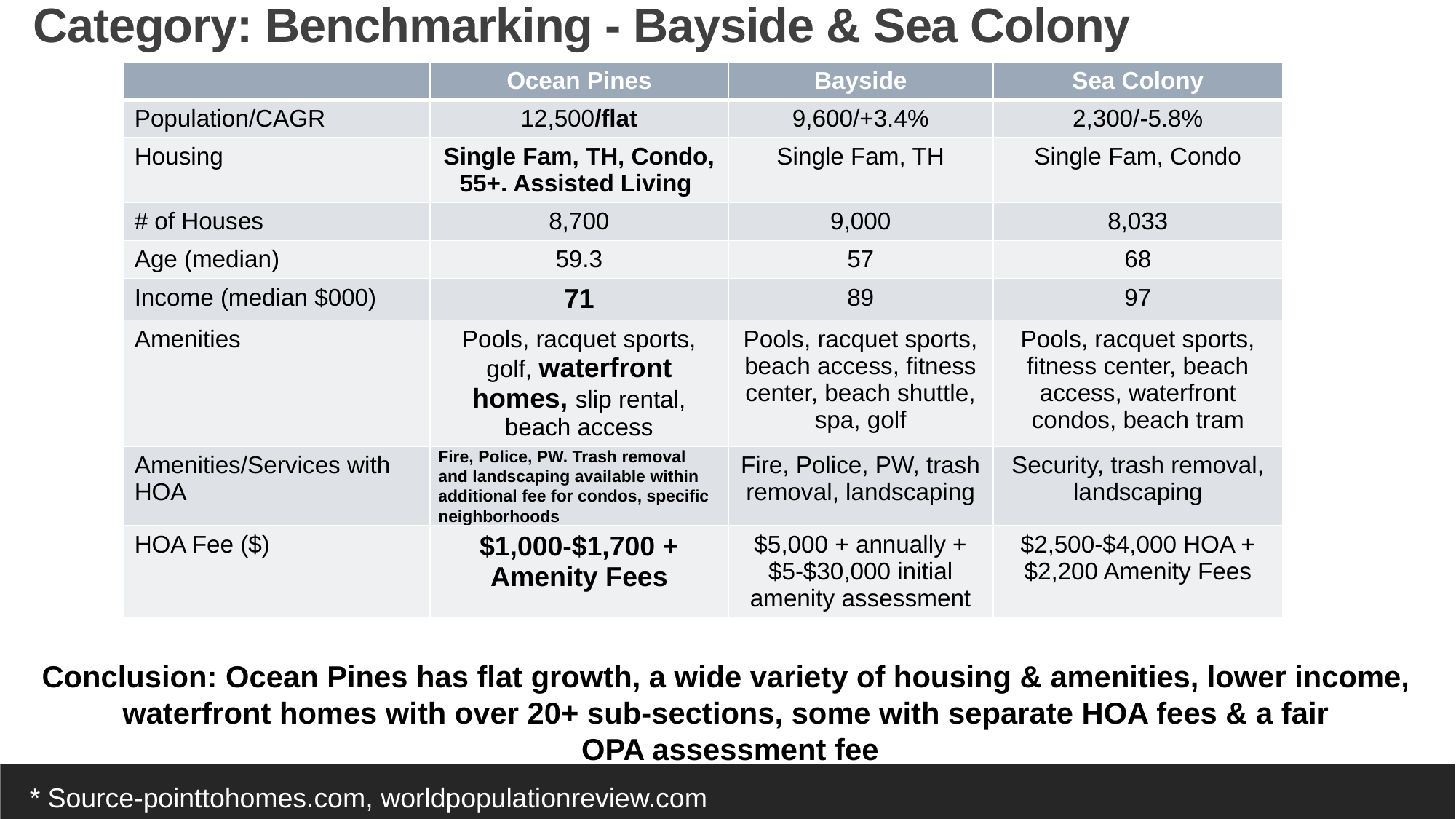

Category: Benchmarking - Bayside & Sea Colony
|  | Ocean Pines | Bayside | Sea Colony |
| --- | --- | --- | --- |
| Population/CAGR | 12,500/flat | 9,600/+3.4% | 2,300/-5.8% |
| Housing | Single Fam, TH, Condo, 55+. Assisted Living | Single Fam, TH | Single Fam, Condo |
| # of Houses | 8,700 | 9,000 | 8,033 |
| Age (median) | 59.3 | 57 | 68 |
| Income (median $000) | 71 | 89 | 97 |
| Amenities | Pools, racquet sports, golf, waterfront homes, slip rental, beach access | Pools, racquet sports, beach access, fitness center, beach shuttle, spa, golf | Pools, racquet sports, fitness center, beach access, waterfront condos, beach tram |
| Amenities/Services with HOA | Fire, Police, PW. Trash removal and landscaping available within additional fee for condos, specific neighborhoods | Fire, Police, PW, trash removal, landscaping | Security, trash removal, landscaping |
| HOA Fee ($) | $1,000-$1,700 + Amenity Fees | $5,000 + annually + $5-$30,000 initial amenity assessment | $2,500-$4,000 HOA + $2,200 Amenity Fees |
Conclusion: Ocean Pines has flat growth, a wide variety of housing & amenities, lower income,
waterfront homes with over 20+ sub-sections, some with separate HOA fees & a fair
OPA assessment fee
* Source-pointtohomes.com, worldpopulationreview.com